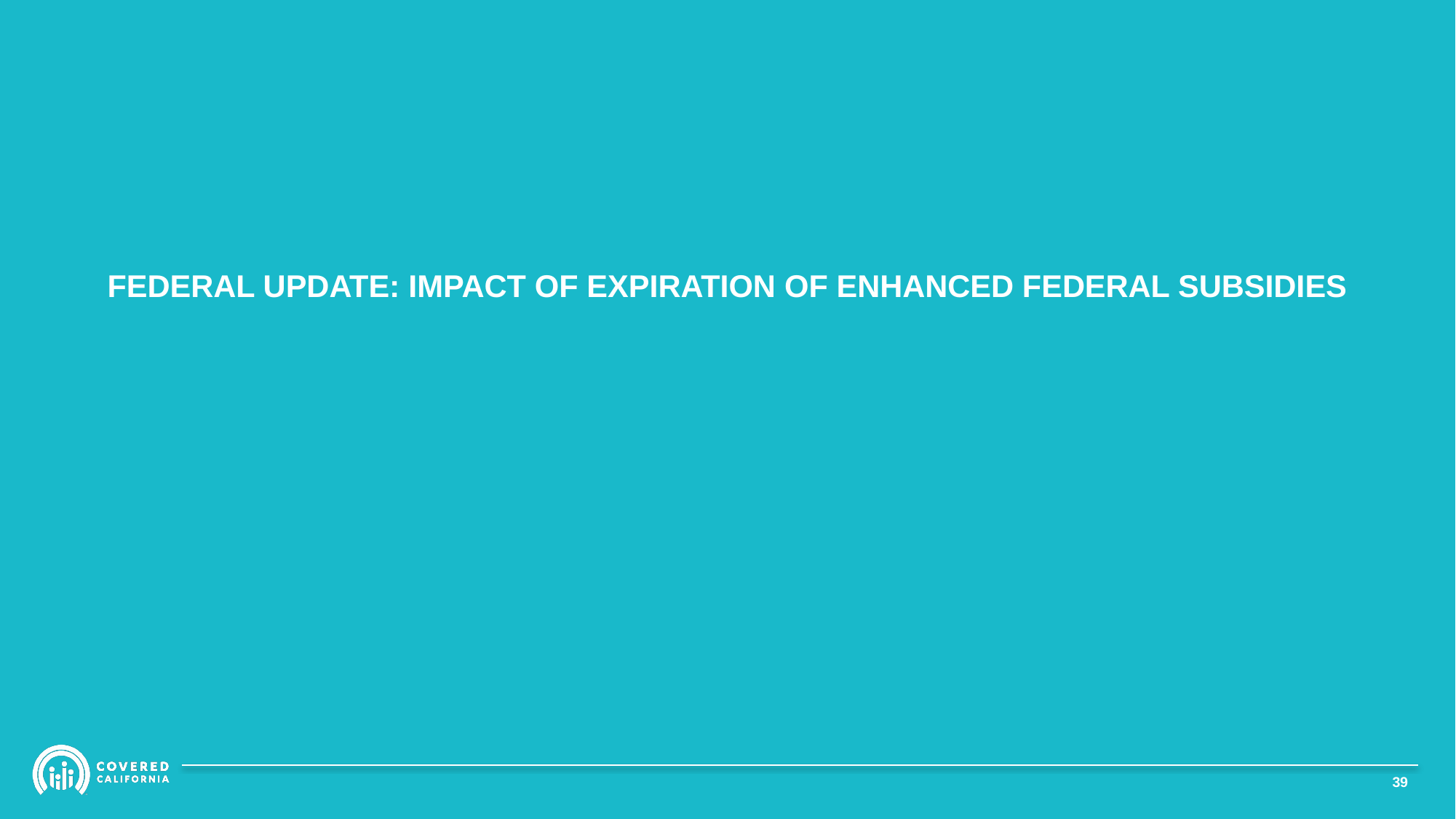

# Federal update: impact of expiration of enhanced federal subsidies
39